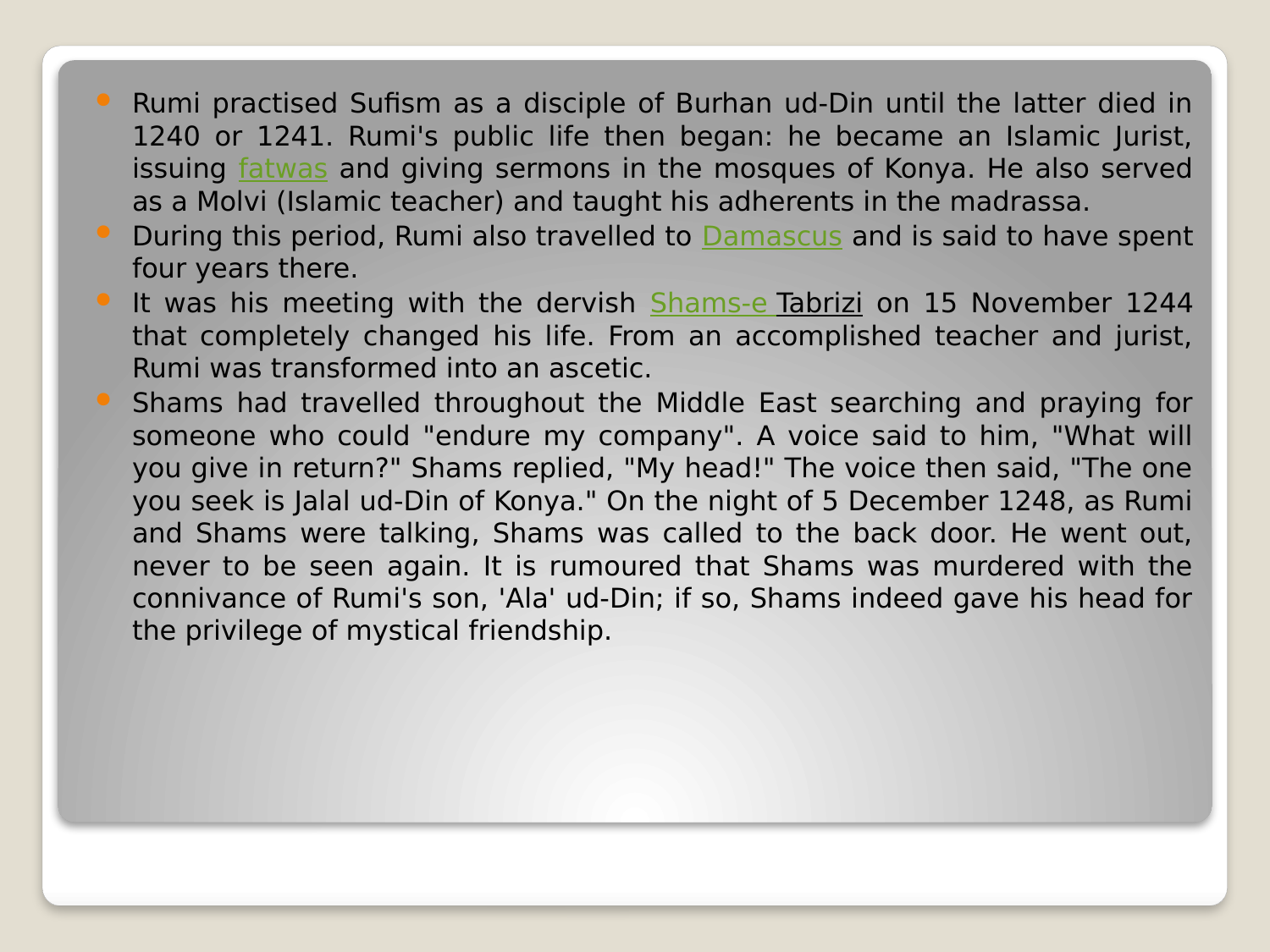

Rumi practised Sufism as a disciple of Burhan ud-Din until the latter died in 1240 or 1241. Rumi's public life then began: he became an Islamic Jurist, issuing fatwas and giving sermons in the mosques of Konya. He also served as a Molvi (Islamic teacher) and taught his adherents in the madrassa.
During this period, Rumi also travelled to Damascus and is said to have spent four years there.
It was his meeting with the dervish Shams-e Tabrizi on 15 November 1244 that completely changed his life. From an accomplished teacher and jurist, Rumi was transformed into an ascetic.
Shams had travelled throughout the Middle East searching and praying for someone who could "endure my company". A voice said to him, "What will you give in return?" Shams replied, "My head!" The voice then said, "The one you seek is Jalal ud-Din of Konya." On the night of 5 December 1248, as Rumi and Shams were talking, Shams was called to the back door. He went out, never to be seen again. It is rumoured that Shams was murdered with the connivance of Rumi's son, 'Ala' ud-Din; if so, Shams indeed gave his head for the privilege of mystical friendship.
#